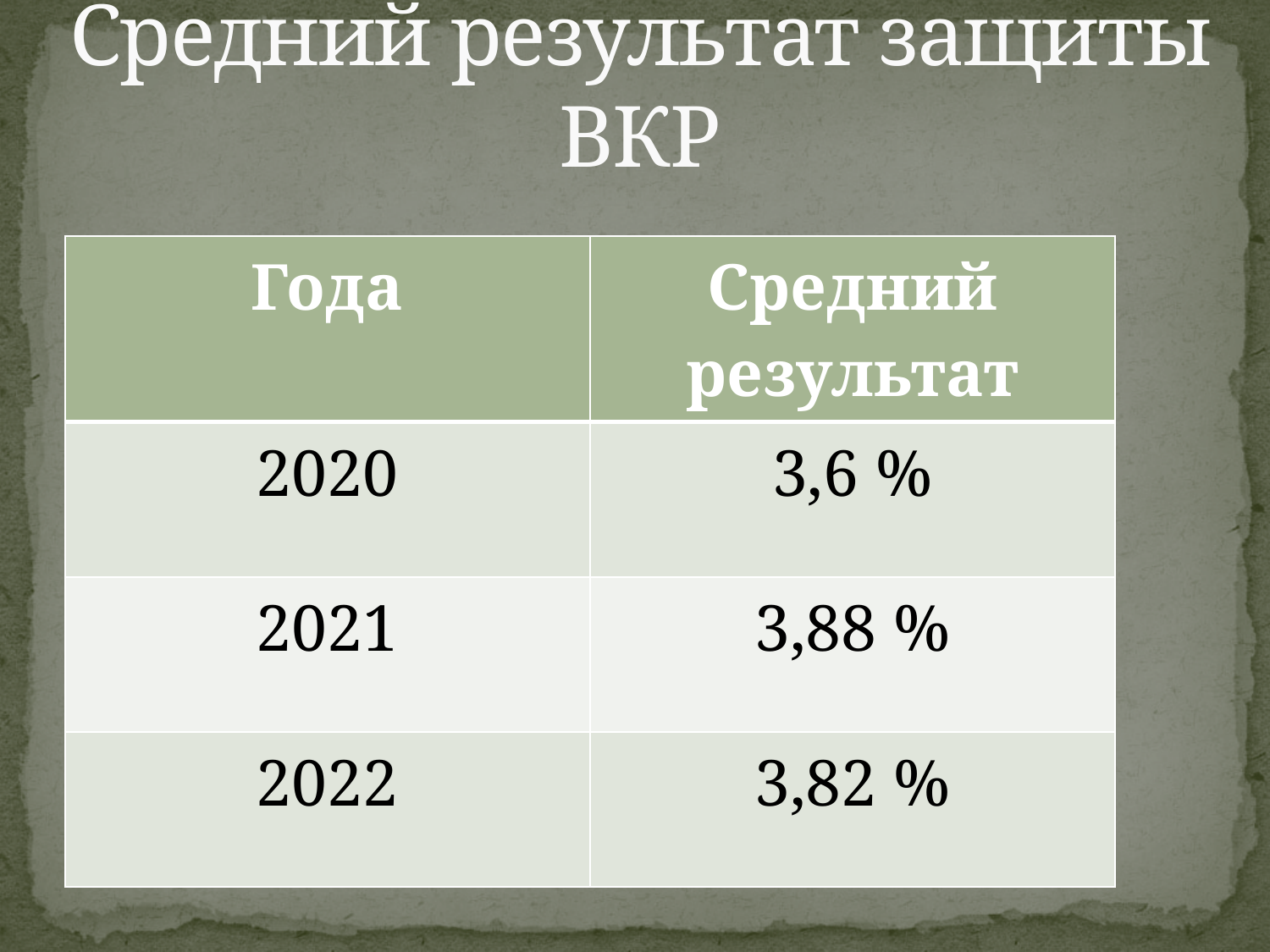

# Средний результат защиты ВКР
| Года | Средний результат |
| --- | --- |
| 2020 | 3,6 % |
| 2021 | 3,88 % |
| 2022 | 3,82 % |